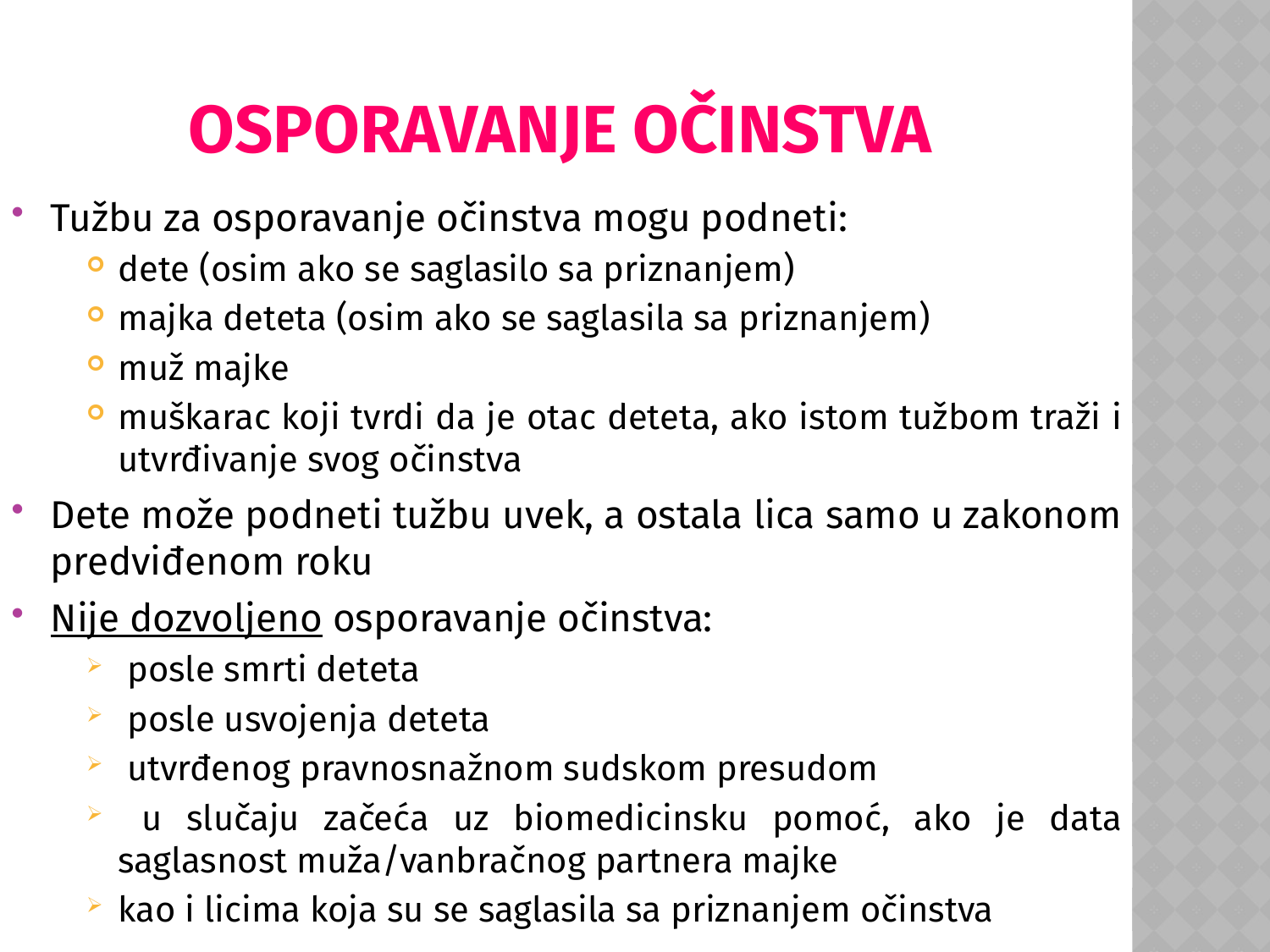

Osporavanje očinstva
Tužbu za osporavanje očinstva mogu podneti:
dete (osim ako se saglasilo sa priznanjem)
majka deteta (osim ako se saglasila sa priznanjem)
muž majke
muškarac koji tvrdi da je otac deteta, ako istom tužbom traži i utvrđivanje svog očinstva
Dete može podneti tužbu uvek, a ostala lica samo u zakonom predviđenom roku
Nije dozvoljeno osporavanje očinstva:
 posle smrti deteta
 posle usvojenja deteta
 utvrđenog pravnosnažnom sudskom presudom
 u slučaju začeća uz biomedicinsku pomoć, ako je data saglasnost muža/vanbračnog partnera majke
kao i licima koja su se saglasila sa priznanjem očinstva